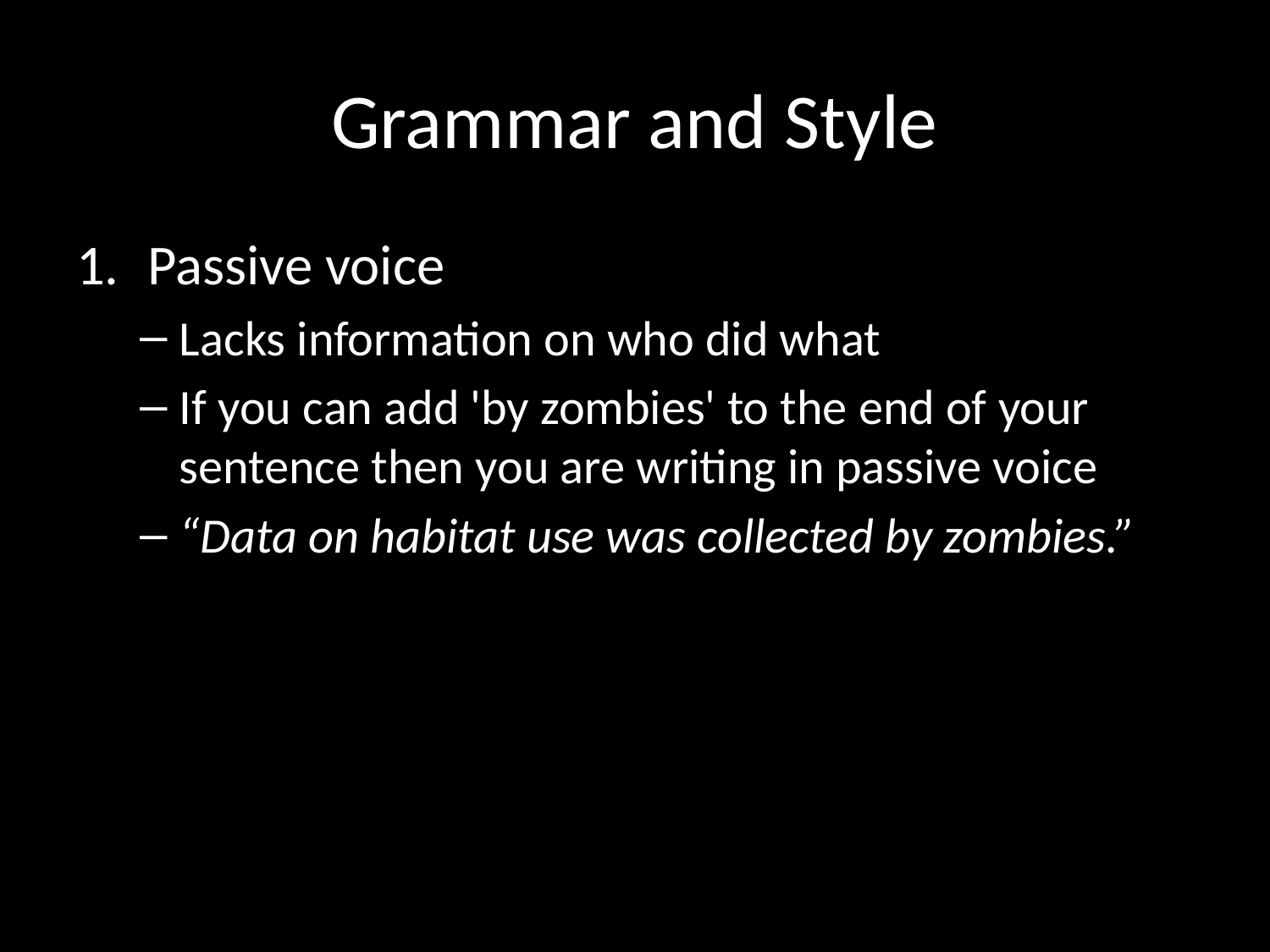

# Grammar and Style
Passive voice
Lacks information on who did what
If you can add 'by zombies' to the end of your sentence then you are writing in passive voice
“Data on habitat use was collected by zombies.”